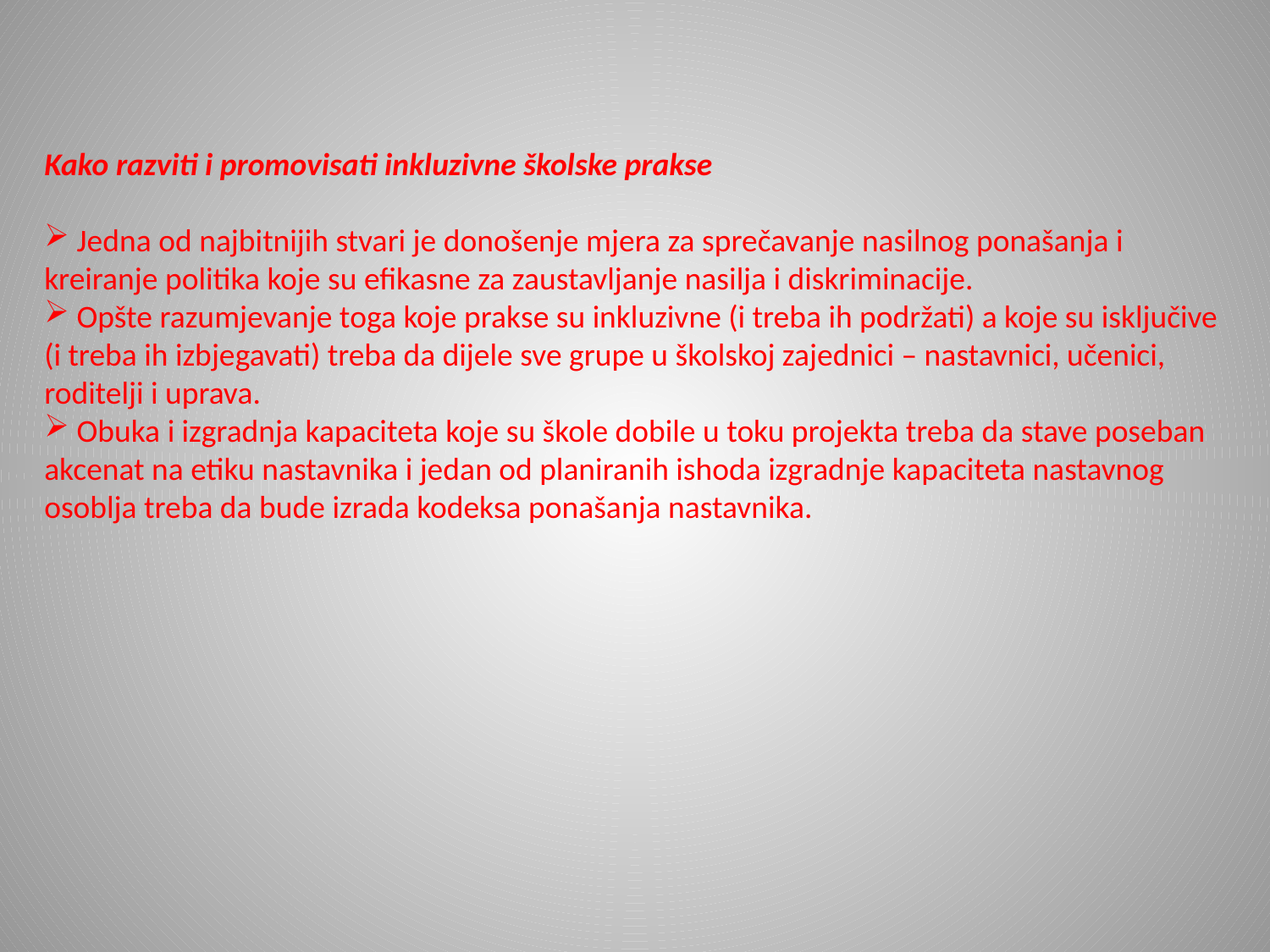

Kako razviti i promovisati inkluzivne školske prakse

 Jedna od najbitnijih stvari je donošenje mjera za sprečavanje nasilnog ponašanja i kreiranje politika koje su efikasne za zaustavljanje nasilja i diskriminacije.
 Opšte razumjevanje toga koje prakse su inkluzivne (i treba ih podržati) a koje su isključive (i treba ih izbjegavati) treba da dijele sve grupe u školskoj zajednici – nastavnici, učenici, roditelji i uprava.
 Obuka i izgradnja kapaciteta koje su škole dobile u toku projekta treba da stave poseban akcenat na etiku nastavnika i jedan od planiranih ishoda izgradnje kapaciteta nastavnog osoblja treba da bude izrada kodeksa ponašanja nastavnika.